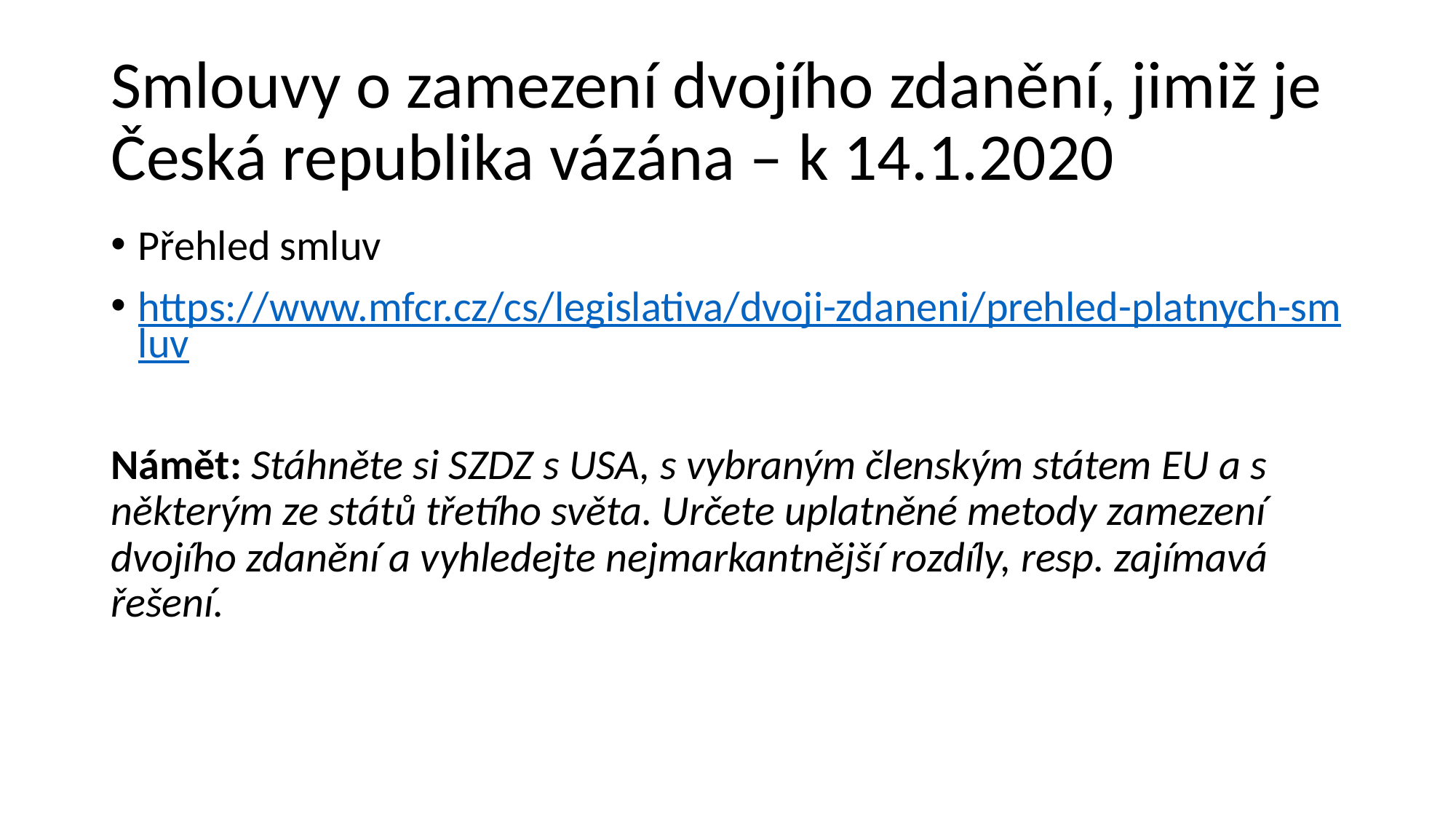

# Smlouvy o zamezení dvojího zdanění, jimiž je Česká republika vázána – k 14.1.2020
Přehled smluv
https://www.mfcr.cz/cs/legislativa/dvoji-zdaneni/prehled-platnych-smluv

Námět: Stáhněte si SZDZ s USA, s vybraným členským státem EU a s některým ze států třetího světa. Určete uplatněné metody zamezení dvojího zdanění a vyhledejte nejmarkantnější rozdíly, resp. zajímavá řešení.